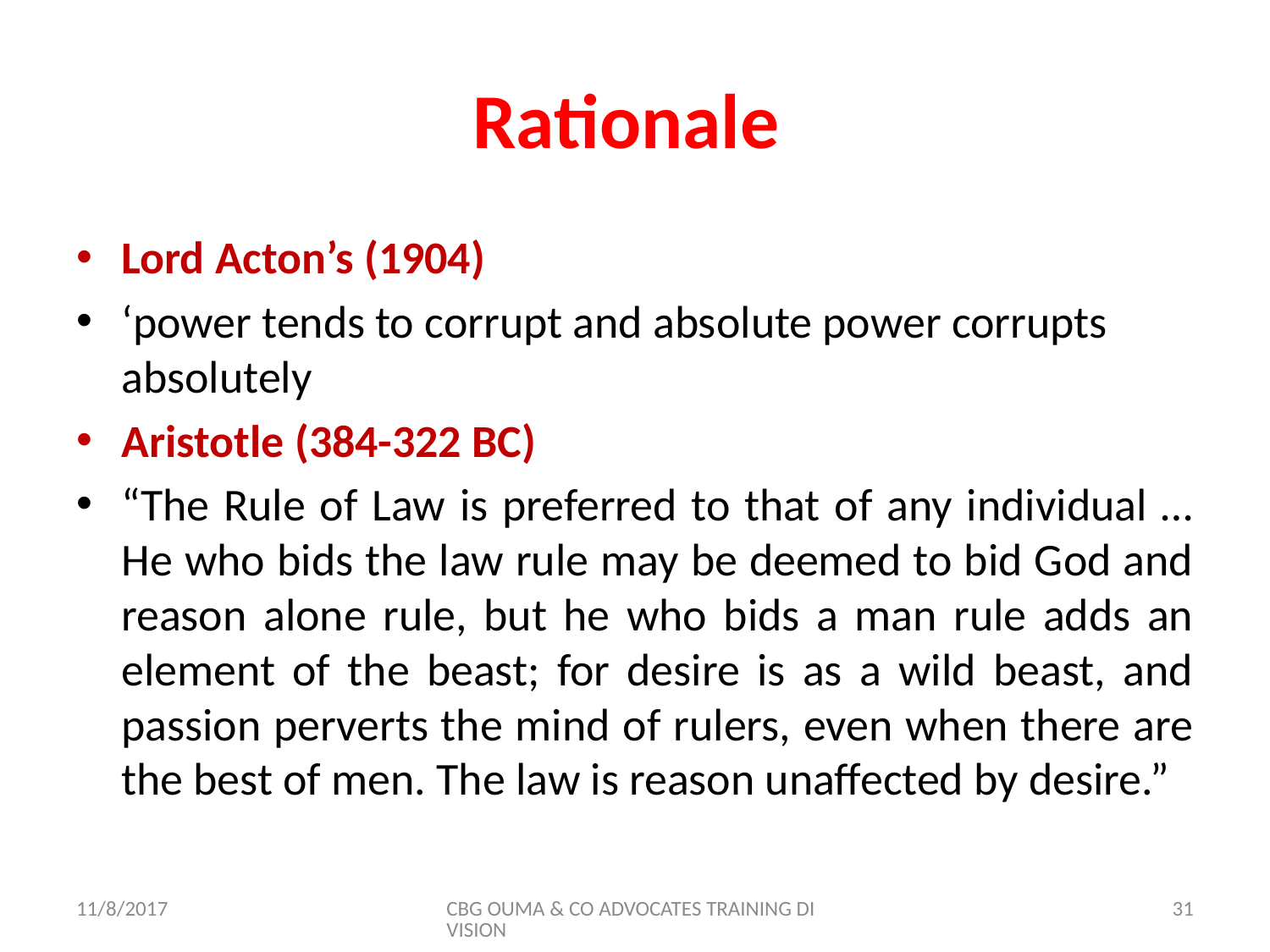

# Rationale
Lord Acton’s (1904)
‘power tends to corrupt and absolute power corrupts absolutely
Aristotle (384-322 BC)
“The Rule of Law is preferred to that of any individual … He who bids the law rule may be deemed to bid God and reason alone rule, but he who bids a man rule adds an element of the beast; for desire is as a wild beast, and passion perverts the mind of rulers, even when there are the best of men. The law is reason unaffected by desire.”

11/8/2017
CBG OUMA & CO ADVOCATES TRAINING DIVISION
31